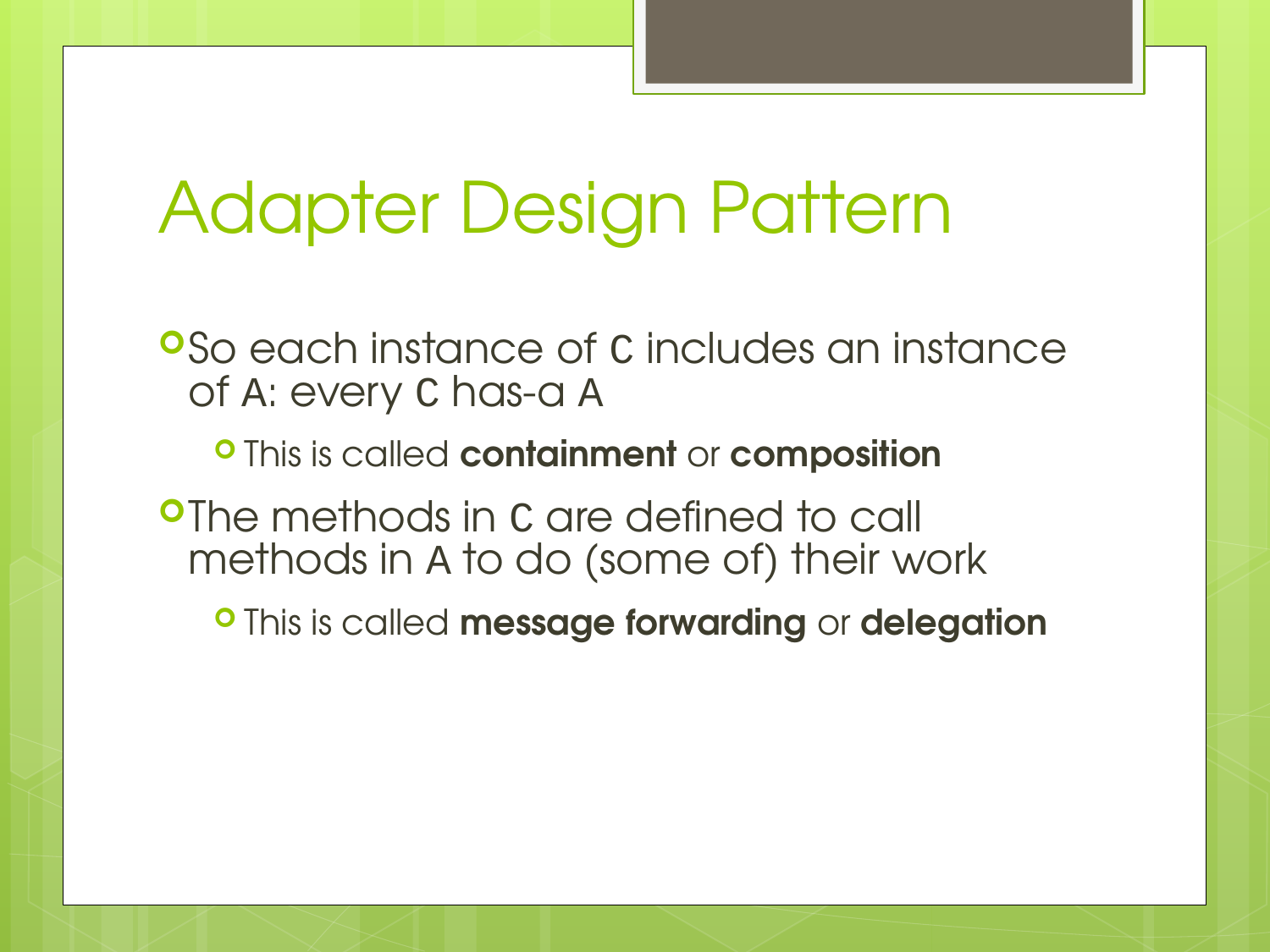

# Adapter Design Pattern
So each instance of C includes an instance of A: every C has-a A
This is called containment or composition
The methods in C are defined to call methods in A to do (some of) their work
This is called message forwarding or delegation